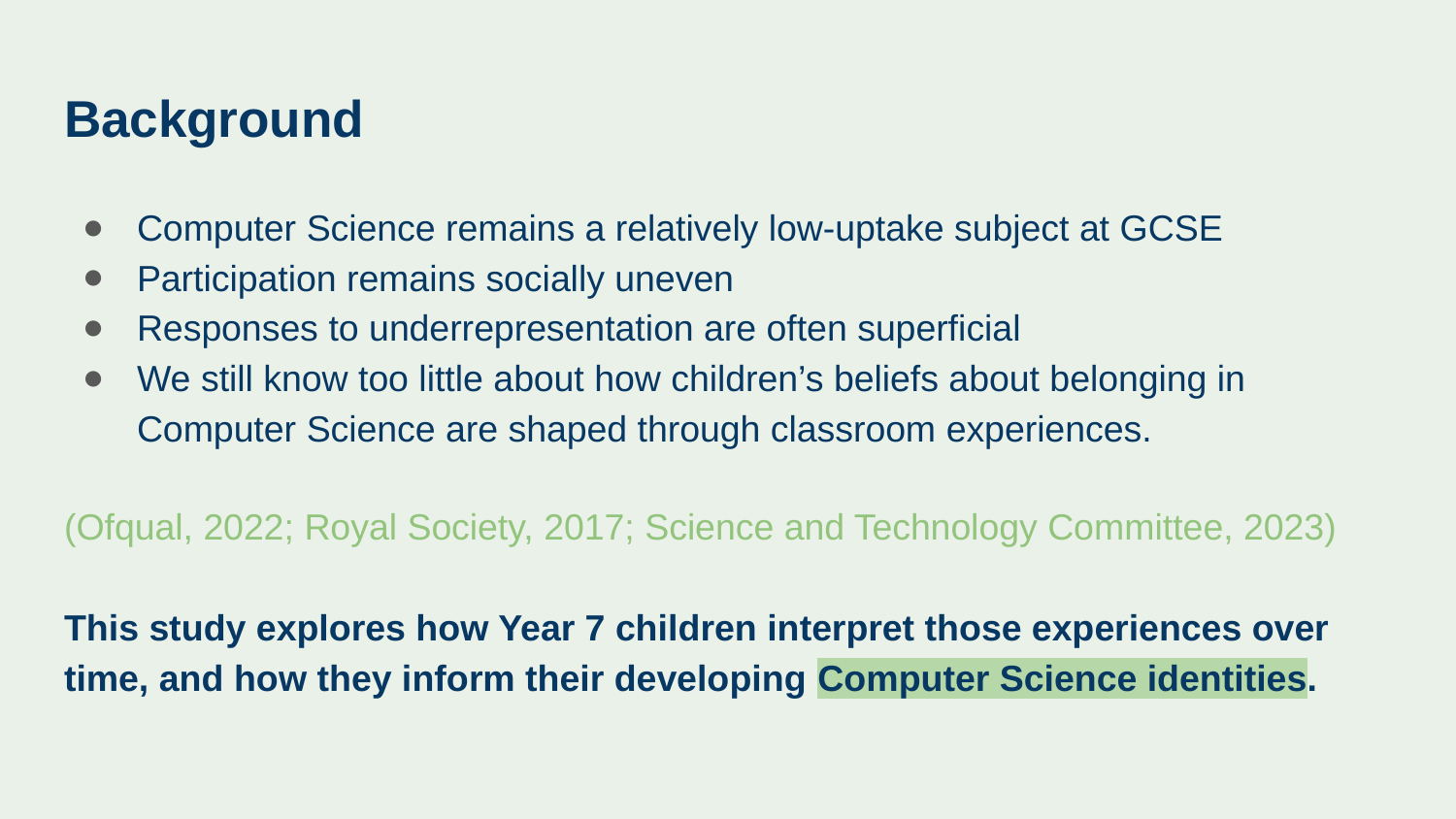

# Background
Computer Science remains a relatively low-uptake subject at GCSE
Participation remains socially uneven
Responses to underrepresentation are often superficial
We still know too little about how children’s beliefs about belonging in Computer Science are shaped through classroom experiences.
(Ofqual, 2022; Royal Society, 2017; Science and Technology Committee, 2023)
This study explores how Year 7 children interpret those experiences over time, and how they inform their developing Computer Science identities.